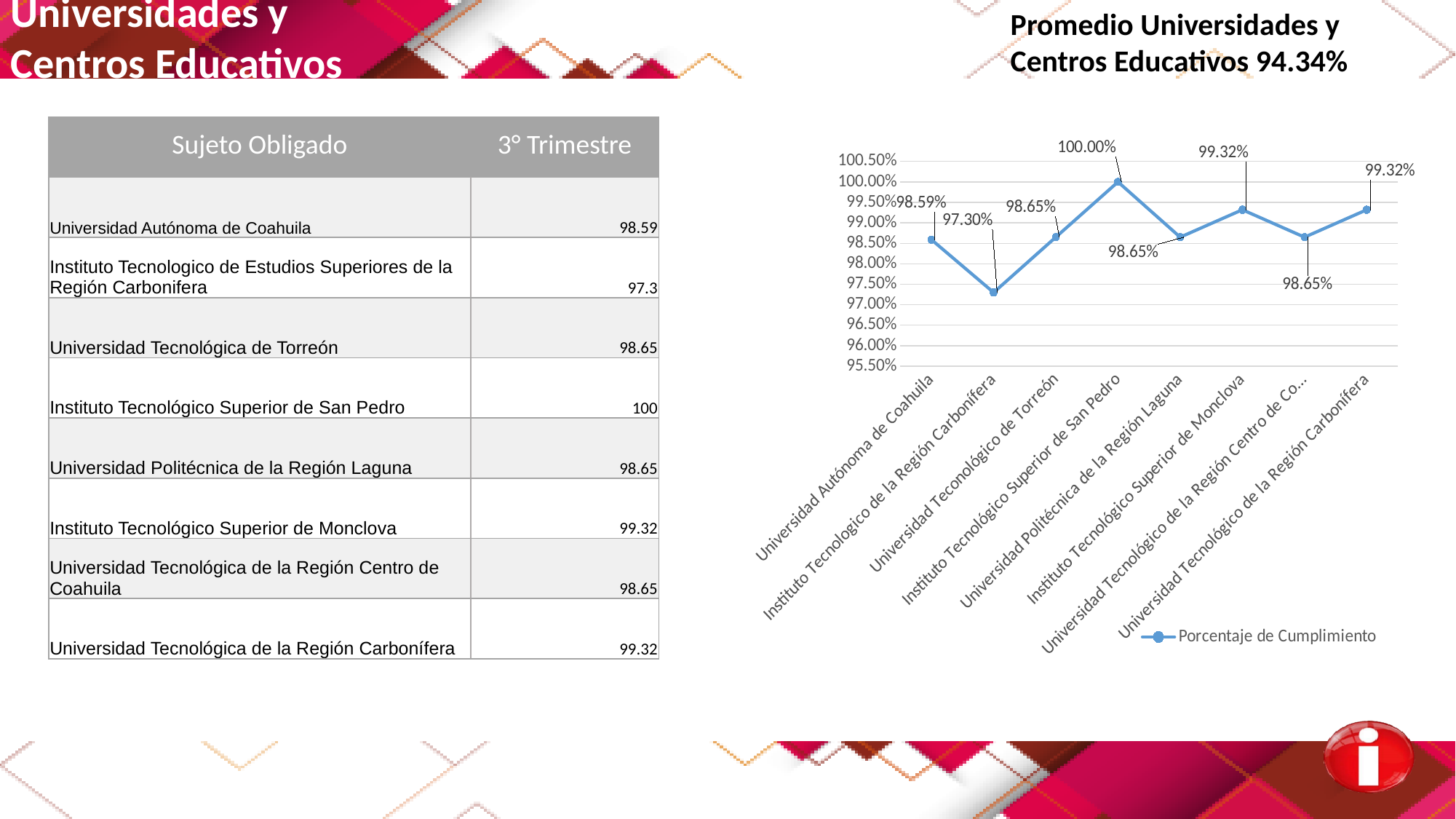

Promedio Universidades y
Centros Educativos 94.34%
Universidades y
Centros Educativos

### Chart

| Category | Porcentaje de Cumplimiento |
|---|---|
| Universidad Autónoma de Coahuila | 0.9859 |
| Instituto Tecnologico de la Región Carbonífera | 0.973 |
| Universidad Teconológico de Torreón | 0.9865 |
| Instituto Tecnológico Superior de San Pedro | 1.0 |
| Universidad Politécnica de la Región Laguna | 0.9865 |
| Instituto Tecnológico Superior de Monclova | 0.9932 |
| Universidad Tecnológico de la Región Centro de Coahuila | 0.9865 |
| Universidad Tecnológico de la Región Carbonífera | 0.9932 |
| Sujeto Obligado | 3° Trimestre |
| --- | --- |
| Universidad Autónoma de Coahuila | 98.59 |
| Instituto Tecnologico de Estudios Superiores de la Región Carbonifera | 97.3 |
| Universidad Tecnológica de Torreón | 98.65 |
| Instituto Tecnológico Superior de San Pedro | 100 |
| Universidad Politécnica de la Región Laguna | 98.65 |
| Instituto Tecnológico Superior de Monclova | 99.32 |
| Universidad Tecnológica de la Región Centro de Coahuila | 98.65 |
| Universidad Tecnológica de la Región Carbonífera | 99.32 |